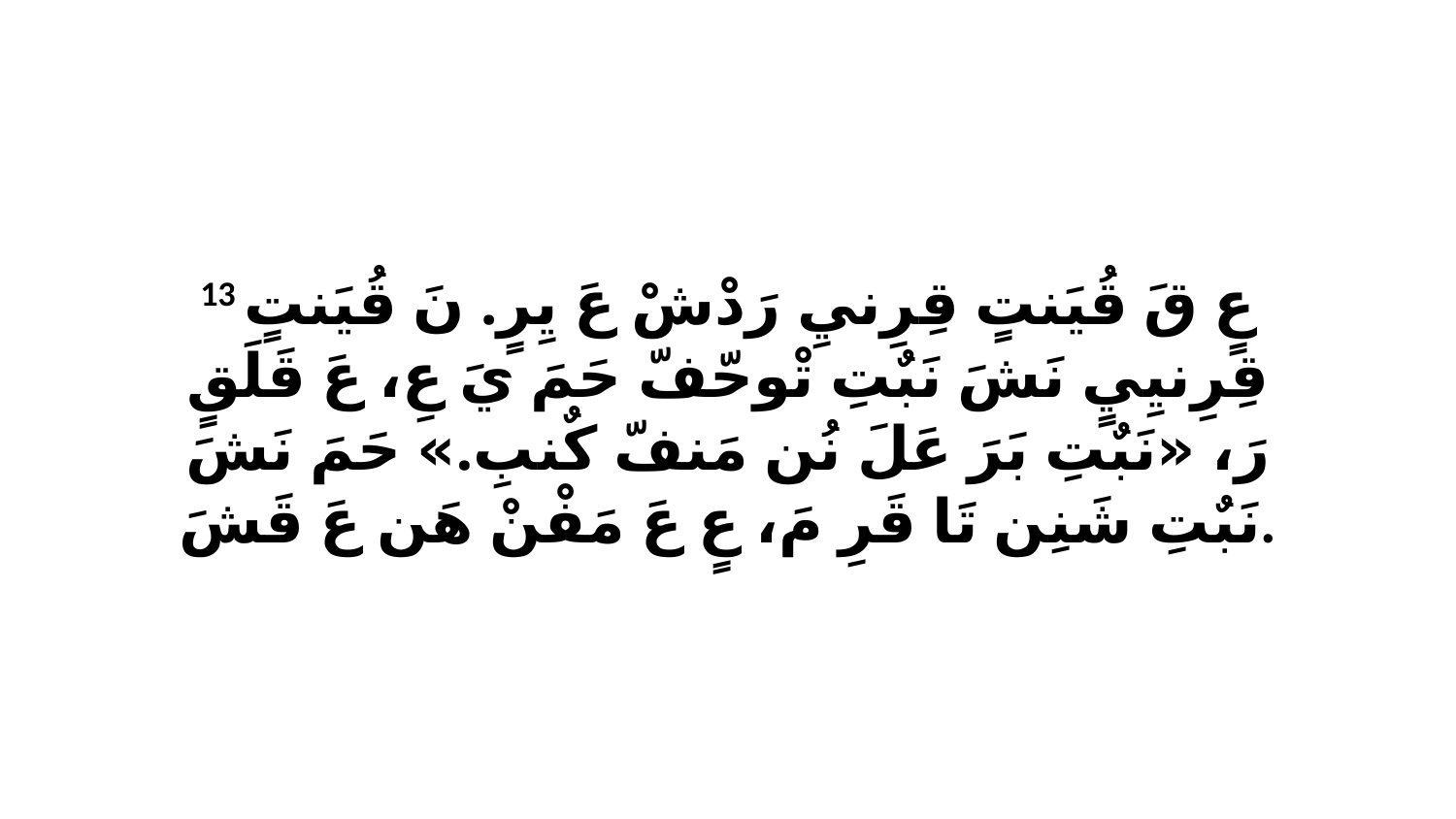

13 عٍ قَ قُيَنتٍ قِرِنيِ رَدْشْ عَ يِرٍ. نَ قُيَنتٍ قِرِنيِيٍ نَشَ نَبٌتِ تْوحّفّ حَمَ يَ عِ، عَ قَلَقٍ رَ، «نَبٌتِ بَرَ عَلَ نُن مَنفّ كٌنبِ.» حَمَ نَشَ نَبٌتِ شَنِن تَا قَرِ مَ، عٍ عَ مَفْنْ هَن عَ قَشَ.